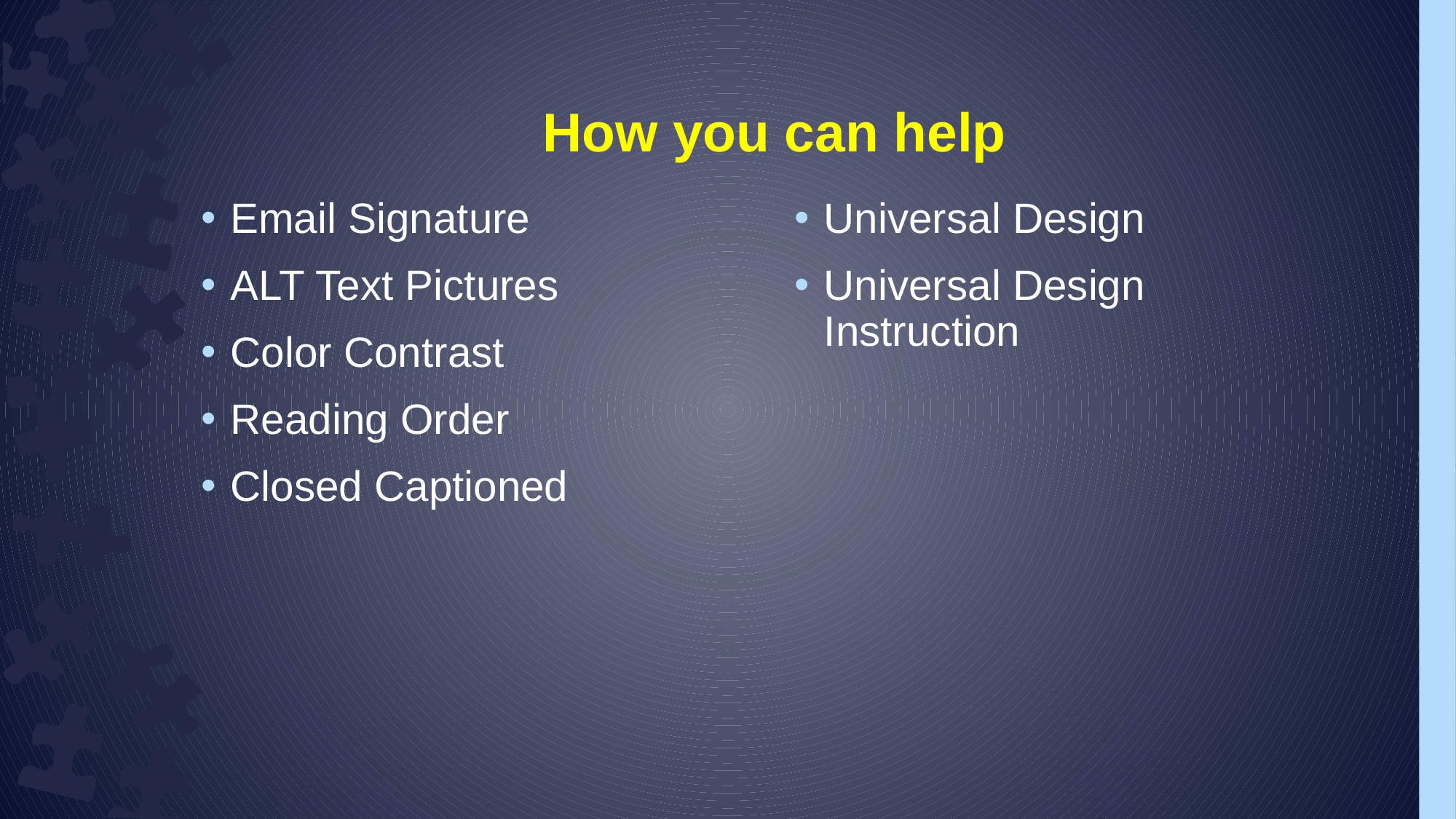

# How you can help
Email Signature
ALT Text Pictures
Color Contrast
Reading Order
Closed Captioned

Universal Design
Universal Design Instruction